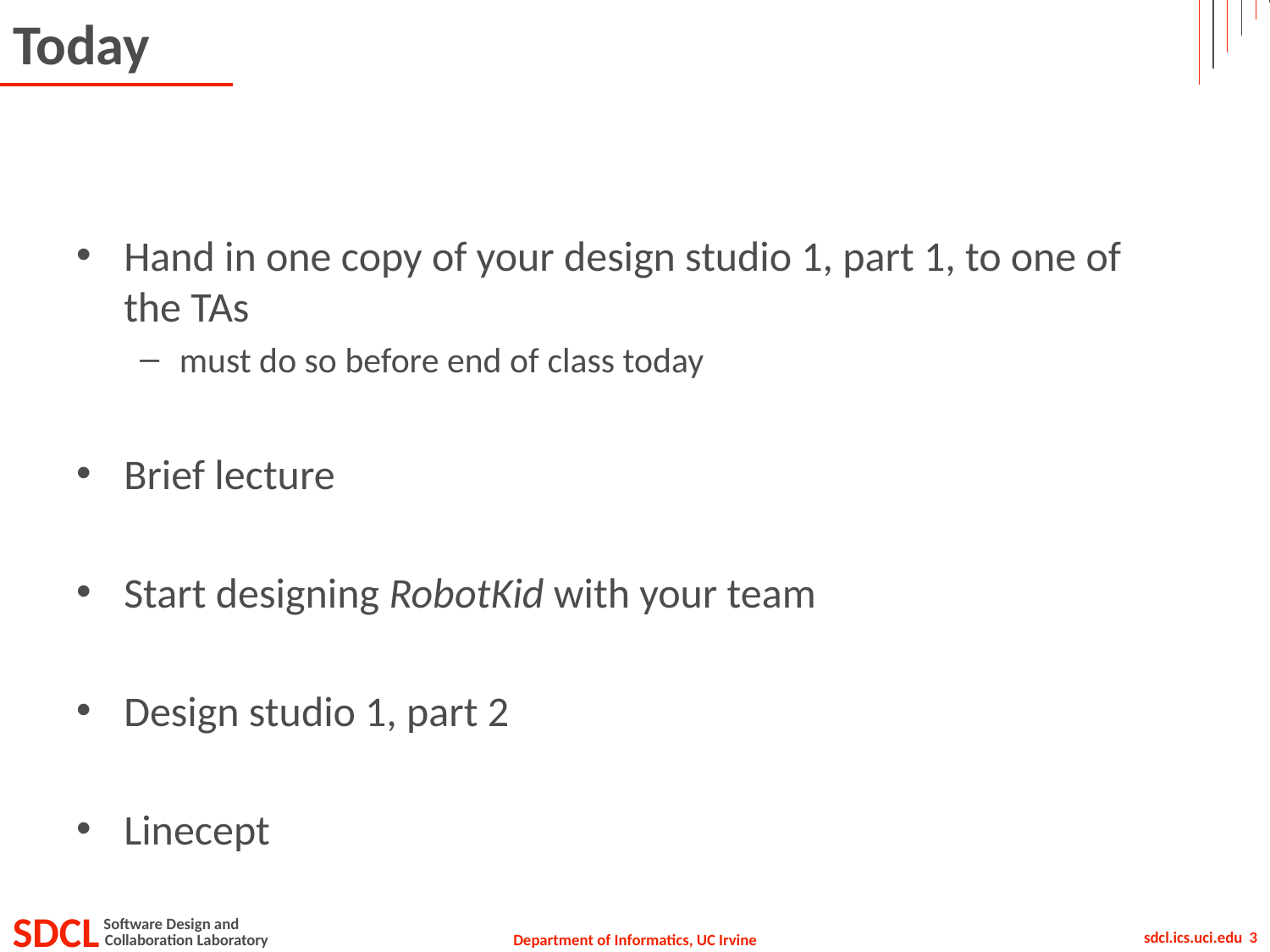

# Today
Hand in one copy of your design studio 1, part 1, to one of the TAs
must do so before end of class today

Brief lecture

Start designing RobotKid with your team

Design studio 1, part 2

Linecept